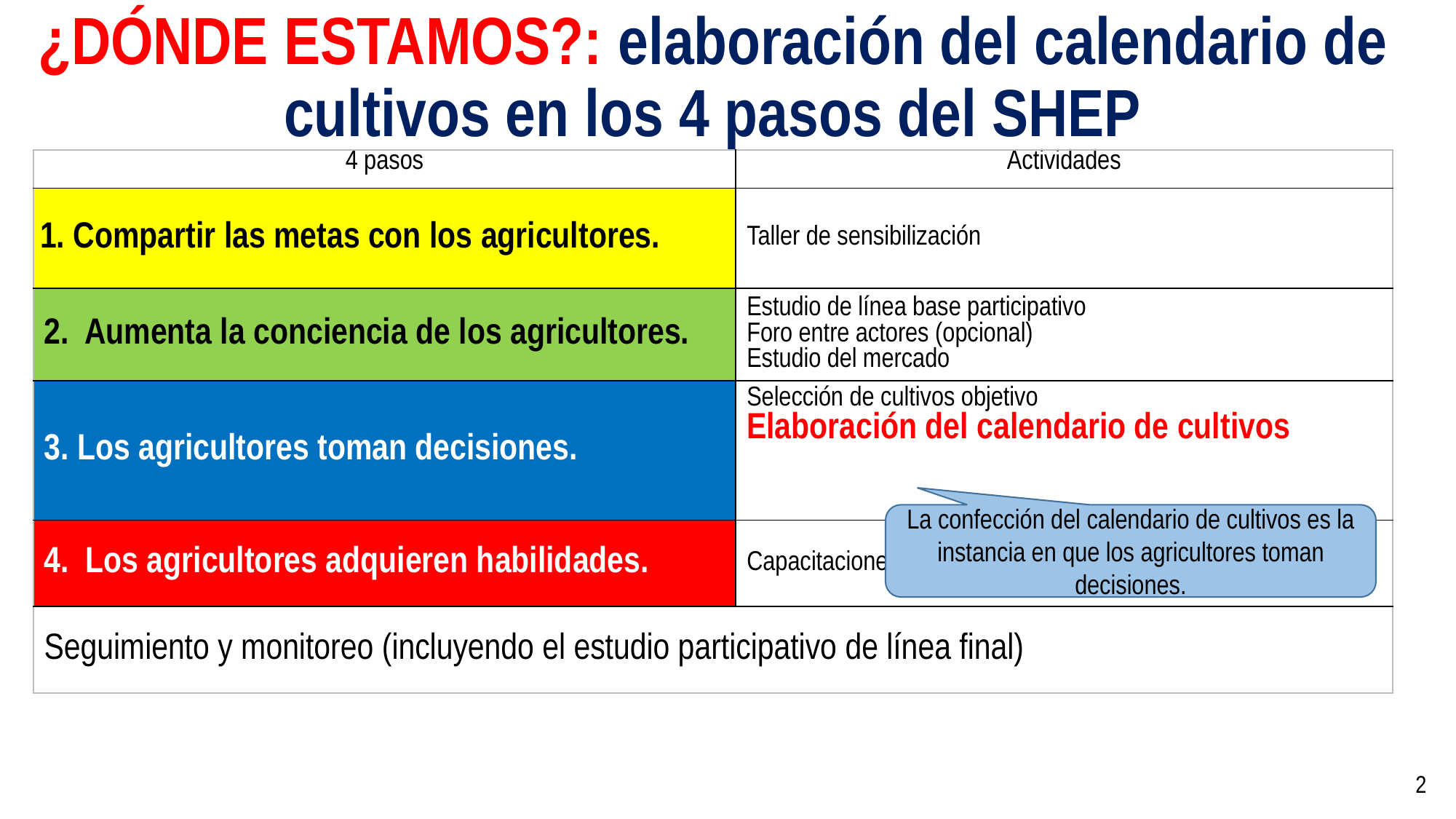

# ¿DÓNDE ESTAMOS?: elaboración del calendario de cultivos en los 4 pasos del SHEP
| 4 pasos | Actividades |
| --- | --- |
| 1. Compartir las metas con los agricultores. | Taller de sensibilización |
| 2.  Aumenta la conciencia de los agricultores. | Estudio de línea base participativo Foro entre actores (opcional) Estudio del mercado |
| 3. Los agricultores toman decisiones. | Selección de cultivos objetivo Elaboración del calendario de cultivos |
| 4.  Los agricultores adquieren habilidades. | Capacitaciones en campo |
| Seguimiento y monitoreo (incluyendo el estudio participativo de línea final) |  |
La confección del calendario de cultivos es la instancia en que los agricultores toman decisiones.
2